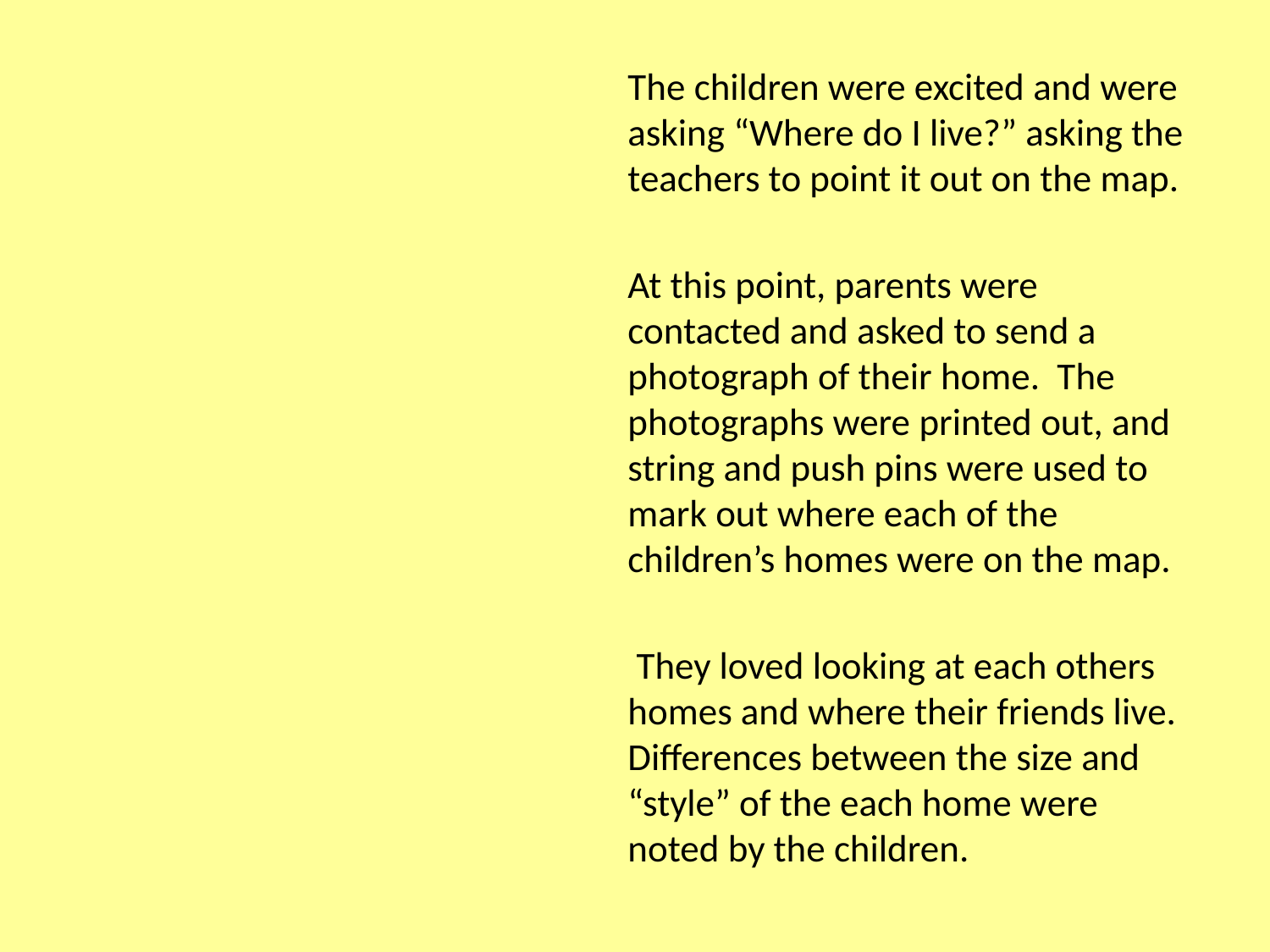

The children were excited and were asking “Where do I live?” asking the teachers to point it out on the map.

At this point, parents were contacted and asked to send a photograph of their home.  The photographs were printed out, and string and push pins were used to mark out where each of the children’s homes were on the map.

 They loved looking at each others homes and where their friends live.  Differences between the size and “style” of the each home were noted by the children.